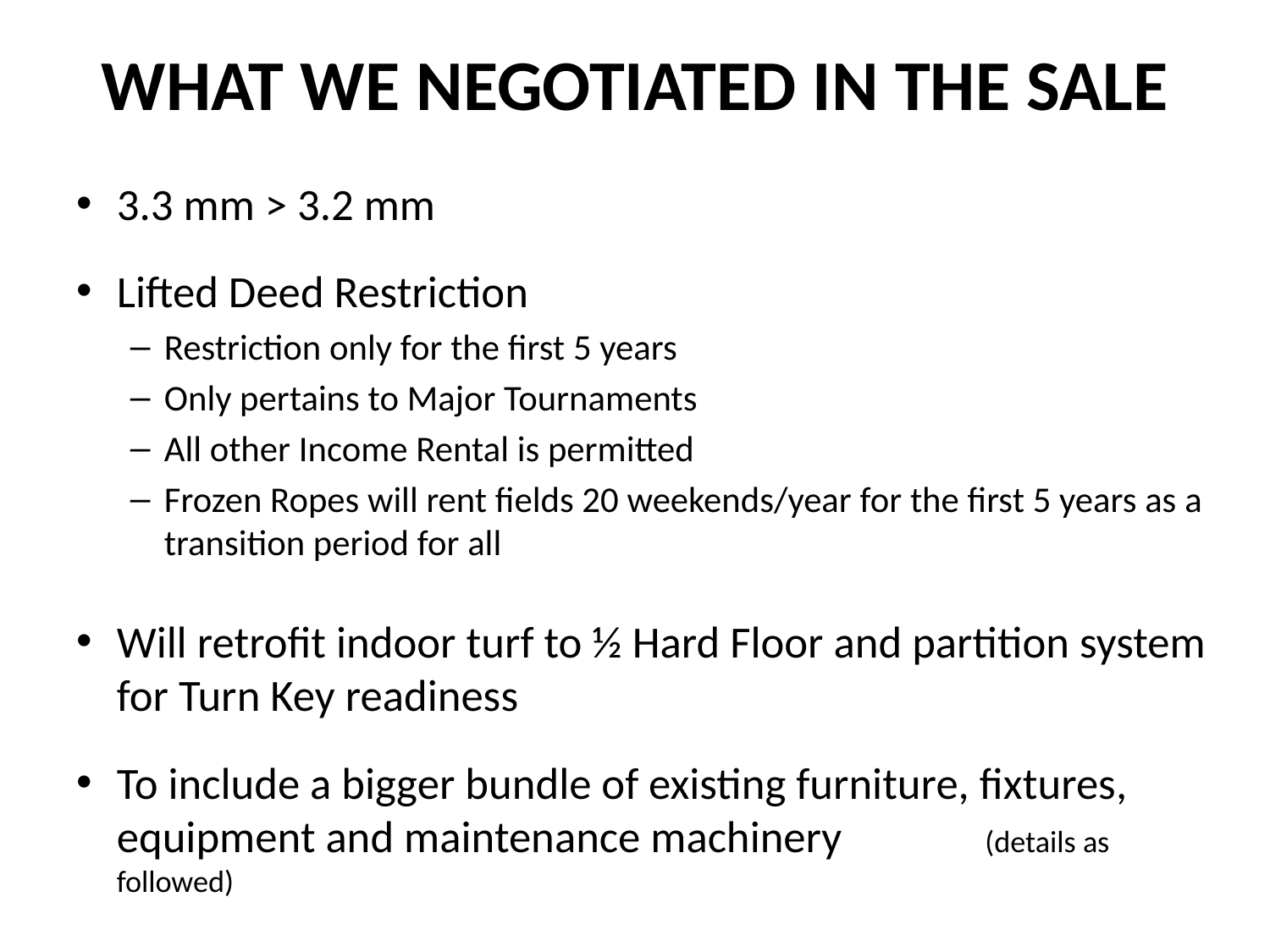

# WHAT WE NEGOTIATED IN THE SALE
3.3 mm > 3.2 mm

Lifted Deed Restriction
Restriction only for the first 5 years
Only pertains to Major Tournaments
All other Income Rental is permitted
Frozen Ropes will rent fields 20 weekends/year for the first 5 years as a transition period for all

Will retrofit indoor turf to ½ Hard Floor and partition system for Turn Key readiness

To include a bigger bundle of existing furniture, fixtures, equipment and maintenance machinery              (details as followed)